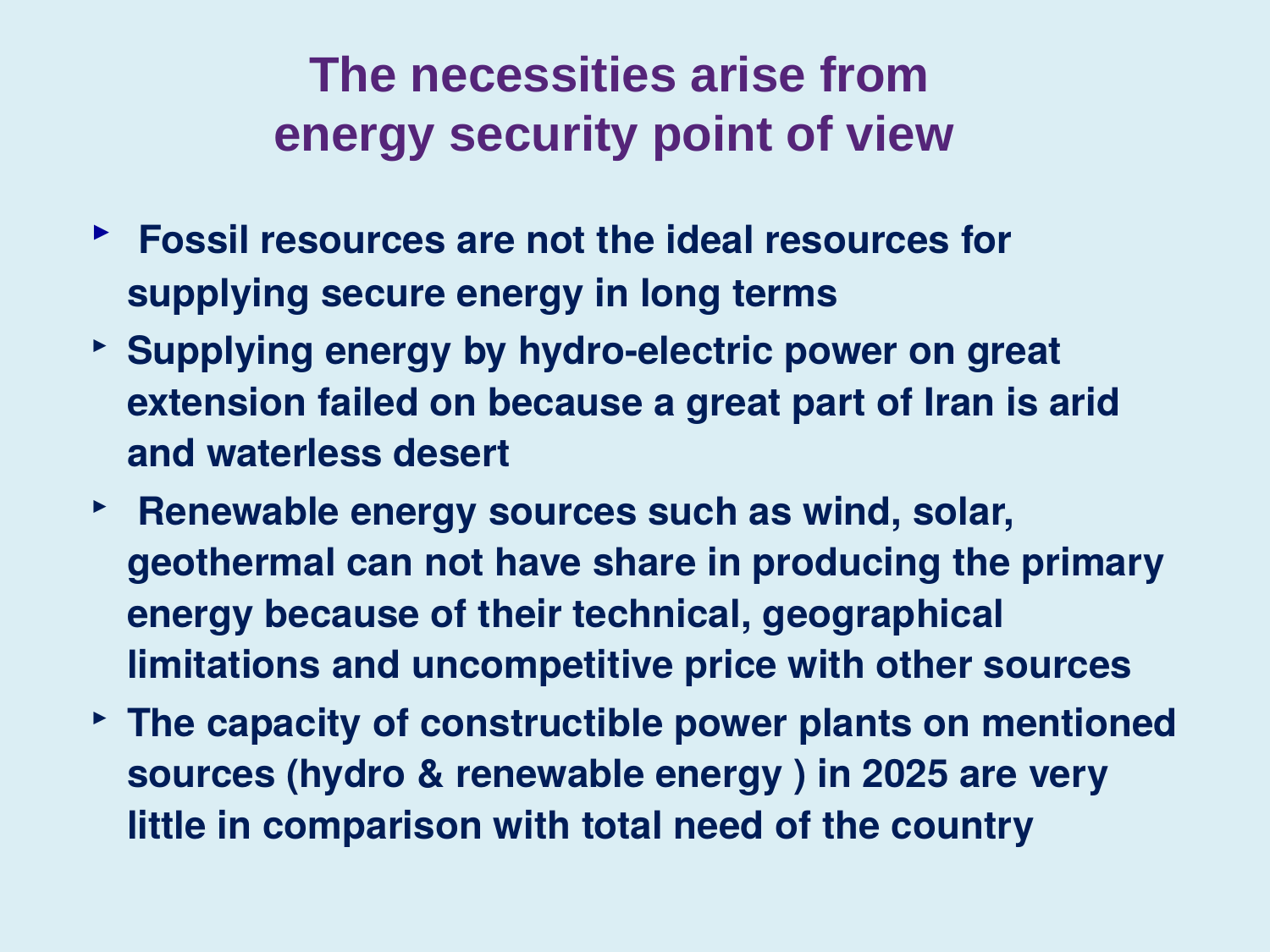

The necessities arise from
energy security point of view

 Fossil resources are not the ideal resources for supplying secure energy in long terms
Supplying energy by hydro-electric power on great extension failed on because a great part of Iran is arid and waterless desert
 Renewable energy sources such as wind, solar, geothermal can not have share in producing the primary energy because of their technical, geographical  limitations and uncompetitive price with other sources
The capacity of constructible power plants on mentioned sources (hydro & renewable energy ) in 2025 are very little in comparison with total need of the country